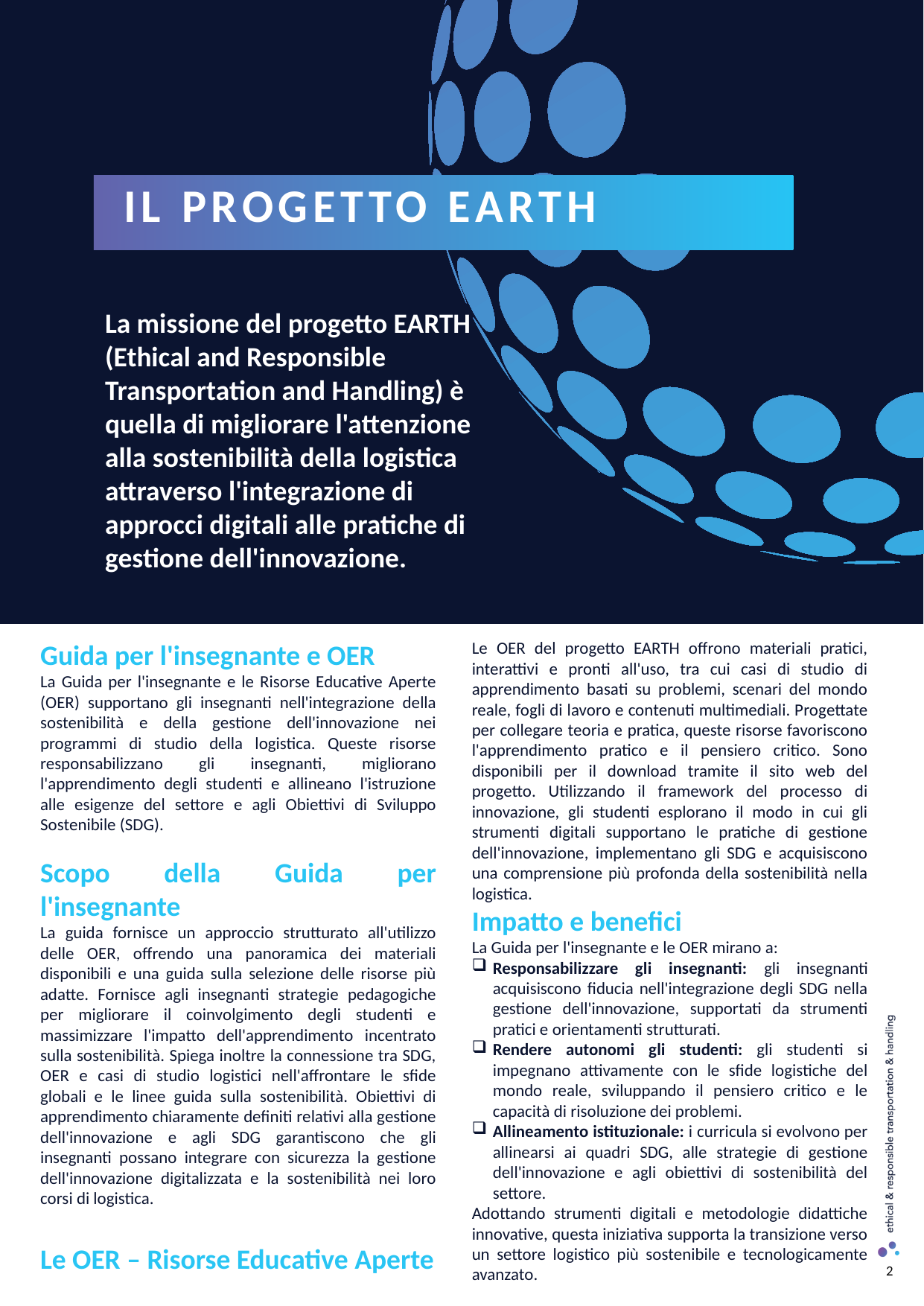

IL PROGETTO EARTH

La missione del progetto EARTH (Ethical and Responsible Transportation and Handling) è quella di migliorare l'attenzione alla sostenibilità della logistica attraverso l'integrazione di approcci digitali alle pratiche di gestione dell'innovazione.
Guida per l'insegnante e OER
La Guida per l'insegnante e le Risorse Educative Aperte (OER) supportano gli insegnanti nell'integrazione della sostenibilità e della gestione dell'innovazione nei programmi di studio della logistica. Queste risorse responsabilizzano gli insegnanti, migliorano l'apprendimento degli studenti e allineano l'istruzione alle esigenze del settore e agli Obiettivi di Sviluppo Sostenibile (SDG).

Scopo della Guida per l'insegnante
La guida fornisce un approccio strutturato all'utilizzo delle OER, offrendo una panoramica dei materiali disponibili e una guida sulla selezione delle risorse più adatte. Fornisce agli insegnanti strategie pedagogiche per migliorare il coinvolgimento degli studenti e massimizzare l'impatto dell'apprendimento incentrato sulla sostenibilità. Spiega inoltre la connessione tra SDG, OER e casi di studio logistici nell'affrontare le sfide globali e le linee guida sulla sostenibilità. Obiettivi di apprendimento chiaramente definiti relativi alla gestione dell'innovazione e agli SDG garantiscono che gli insegnanti possano integrare con sicurezza la gestione dell'innovazione digitalizzata e la sostenibilità nei loro corsi di logistica.

Le OER – Risorse Educative Aperte

Le OER del progetto EARTH offrono materiali pratici, interattivi e pronti all'uso, tra cui casi di studio di apprendimento basati su problemi, scenari del mondo reale, fogli di lavoro e contenuti multimediali. Progettate per collegare teoria e pratica, queste risorse favoriscono l'apprendimento pratico e il pensiero critico. Sono disponibili per il download tramite il sito web del progetto. Utilizzando il framework del processo di innovazione, gli studenti esplorano il modo in cui gli strumenti digitali supportano le pratiche di gestione dell'innovazione, implementano gli SDG e acquisiscono una comprensione più profonda della sostenibilità nella logistica.
Impatto e benefici
La Guida per l'insegnante e le OER mirano a:
Responsabilizzare gli insegnanti: gli insegnanti acquisiscono fiducia nell'integrazione degli SDG nella gestione dell'innovazione, supportati da strumenti pratici e orientamenti strutturati.
Rendere autonomi gli studenti: gli studenti si impegnano attivamente con le sfide logistiche del mondo reale, sviluppando il pensiero critico e le capacità di risoluzione dei problemi.
Allineamento istituzionale: i curricula si evolvono per allinearsi ai quadri SDG, alle strategie di gestione dell'innovazione e agli obiettivi di sostenibilità del settore.
Adottando strumenti digitali e metodologie didattiche innovative, questa iniziativa supporta la transizione verso un settore logistico più sostenibile e tecnologicamente avanzato.

2